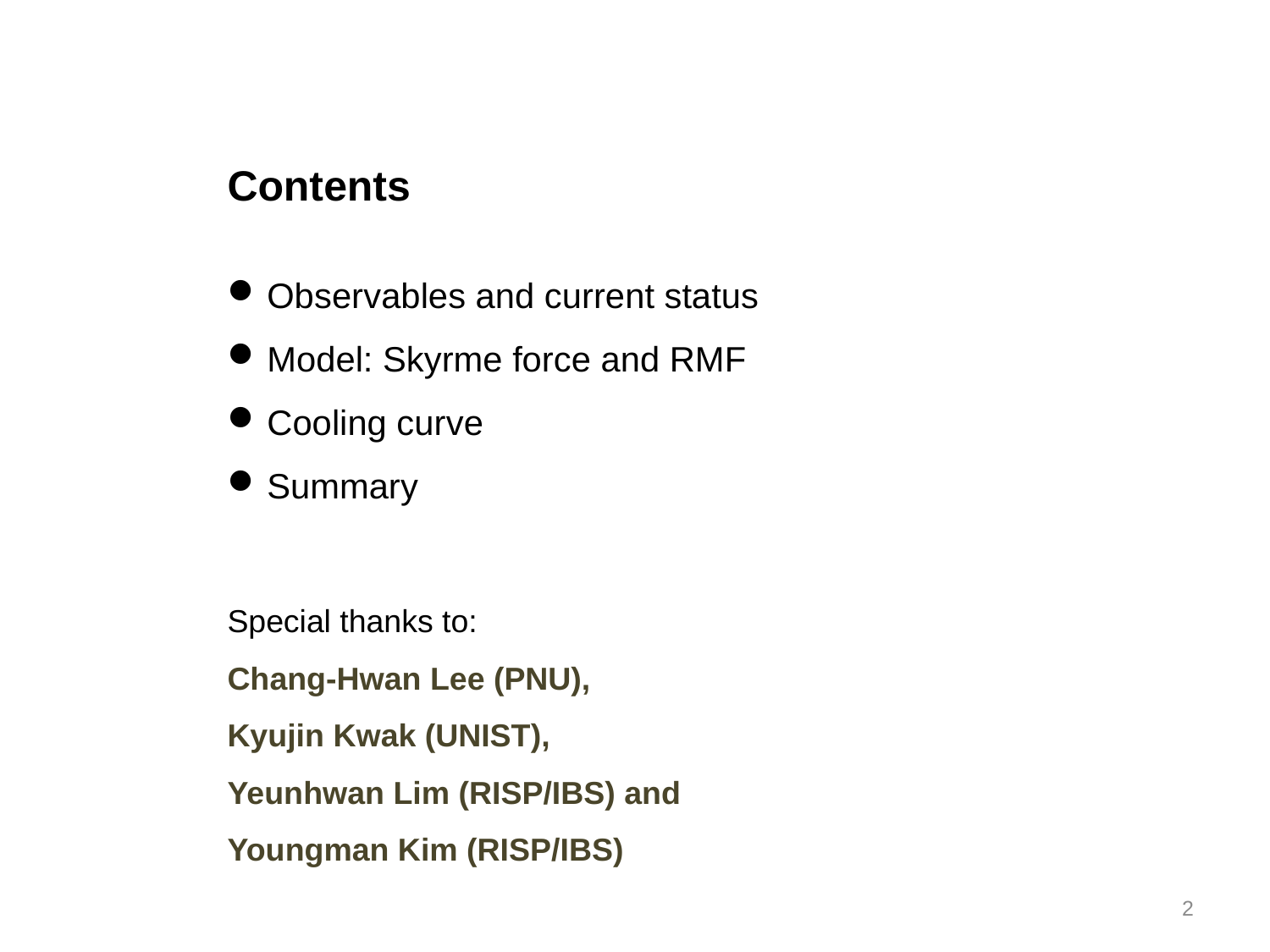

Contents
Observables and current status
Model: Skyrme force and RMF
Cooling curve
Summary
Special thanks to:
Chang-Hwan Lee (PNU),
Kyujin Kwak (UNIST),
Yeunhwan Lim (RISP/IBS) and
Youngman Kim (RISP/IBS)
2